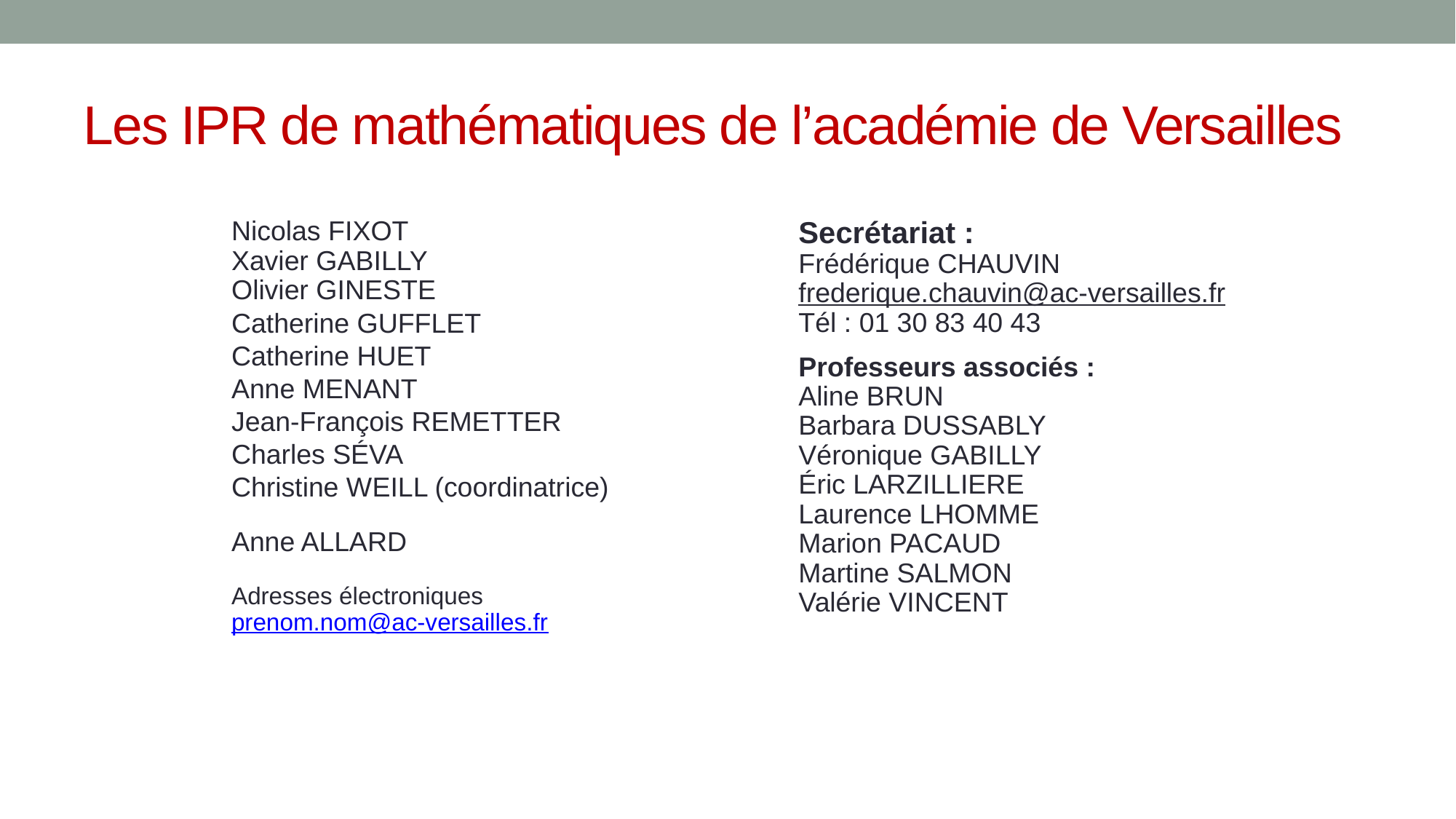

# Les IPR de mathématiques de l’académie de Versailles
Nicolas FIXOT
Xavier GABILLY
Olivier GINESTE
Catherine GUFFLET
Catherine HUET
Anne MENANT
Jean-François REMETTER
Charles SÉVA
Christine WEILL (coordinatrice)

Anne ALLARD

Adresses électroniques
prenom.nom@ac-versailles.fr
Secrétariat :
Frédérique CHAUVIN
frederique.chauvin@ac-versailles.fr
Tél : 01 30 83 40 43

Professeurs associés :
Aline BRUN
Barbara DUSSABLY
Véronique GABILLY
Éric LARZILLIERE
Laurence LHOMME
Marion PACAUD
Martine SALMON
Valérie VINCENT